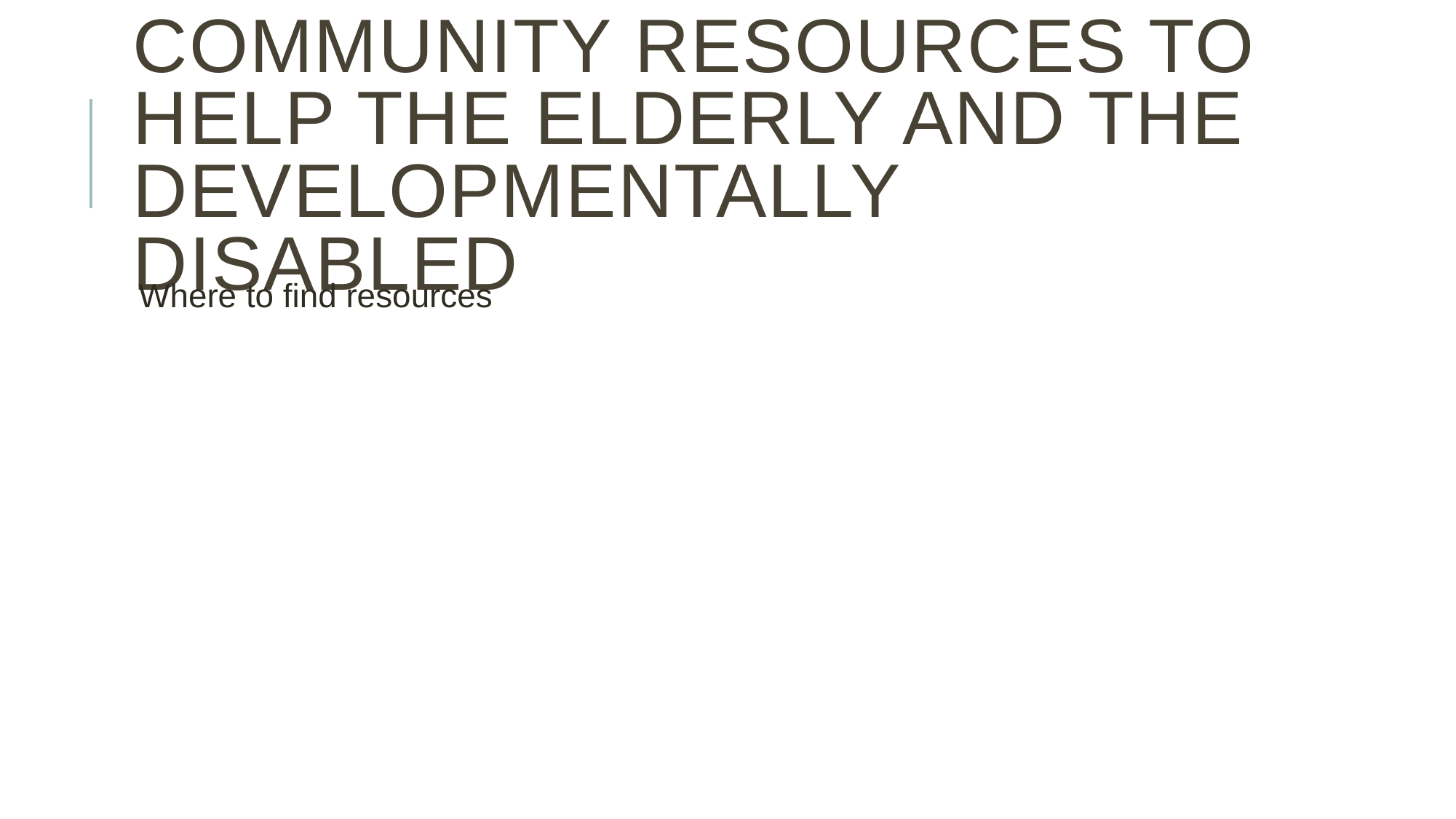

# Community resources to help the elderly and the developmentally disabled
Where to find resources